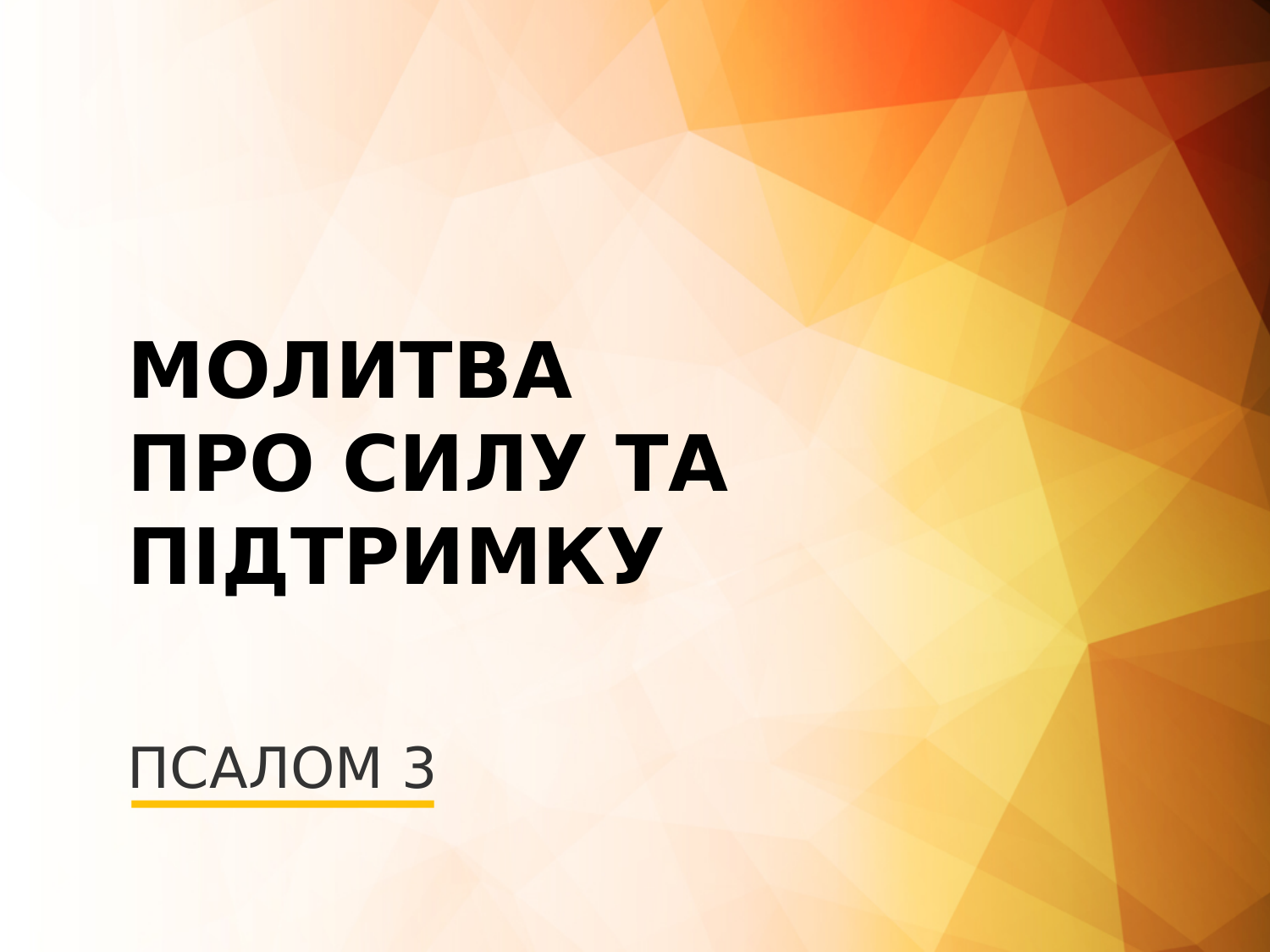

МОЛИТВА
ПРО СИЛУ ТА ПІДТРИМКУ
# ПСАЛОМ 3